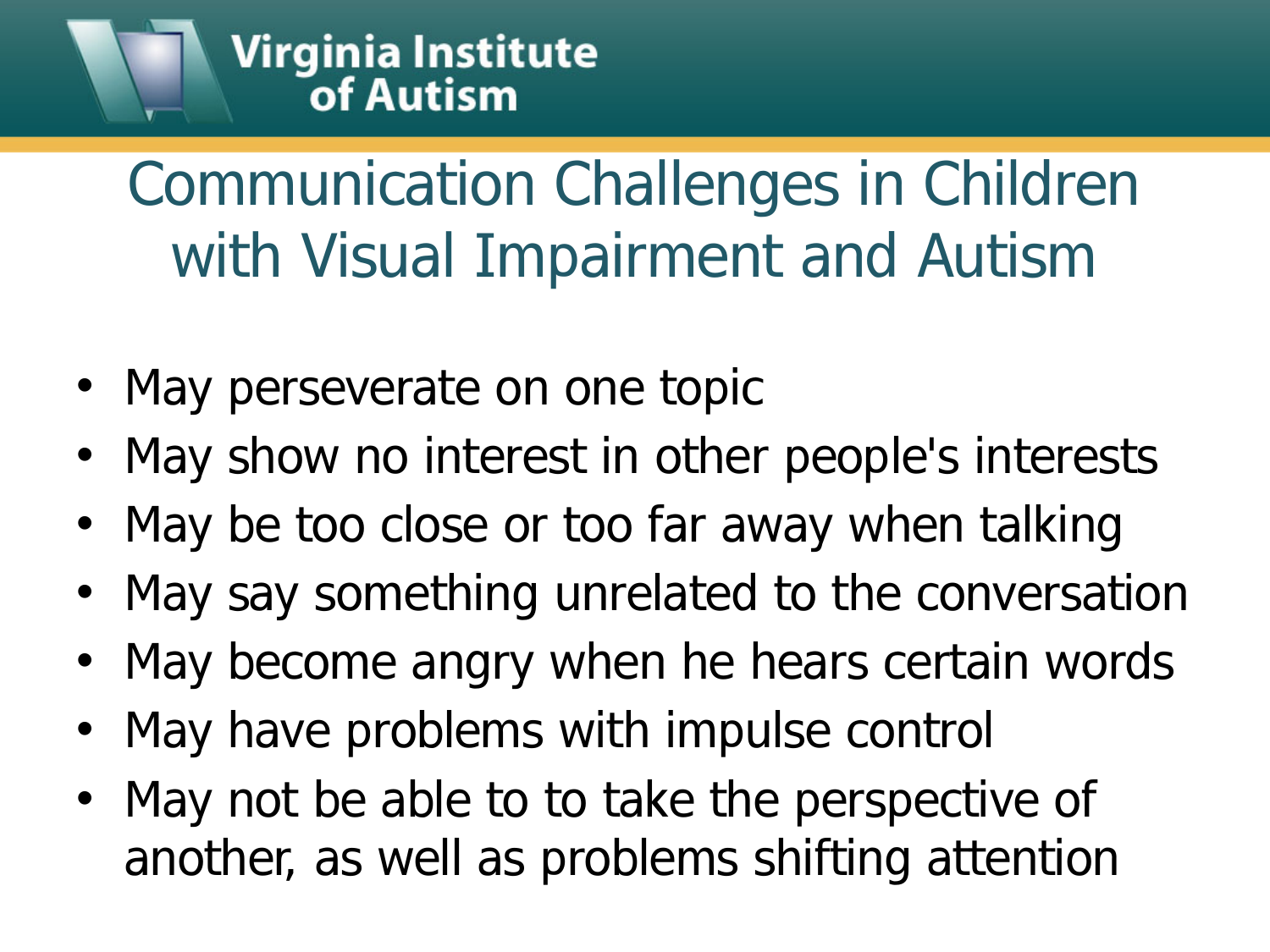

# Communication Challenges in Children with Visual Impairment and Autism
May perseverate on one topic
May show no interest in other people's interests
May be too close or too far away when talking
May say something unrelated to the conversation
May become angry when he hears certain words
May have problems with impulse control
May not be able to to take the perspective of another, as well as problems shifting attention